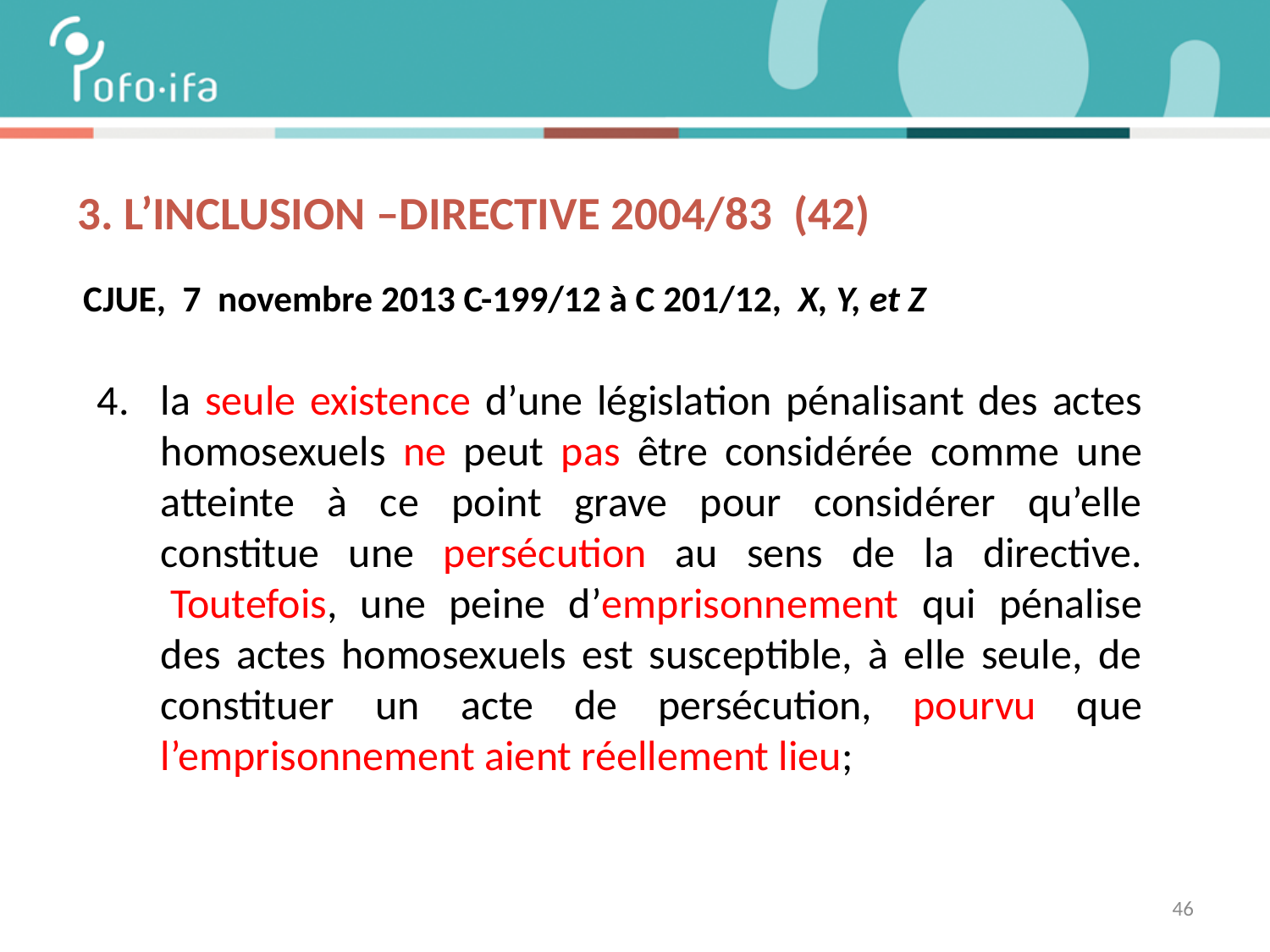

# 3. L’inclusion –DIRECTIVE 2004/83  (42)

 CJUE,  7  novembre 2013 C-199/12 à C 201/12,  X, Y, et Z

la seule existence d’une législation pénalisant des actes homosexuels ne peut pas être considérée comme une atteinte à ce point grave pour considérer qu’elle constitue une persécution au sens de la directive.  Toutefois, une peine d’emprisonnement qui pénalise des actes homosexuels est susceptible, à elle seule, de constituer un acte de persécution, pourvu que l’emprisonnement aient réellement lieu;

46